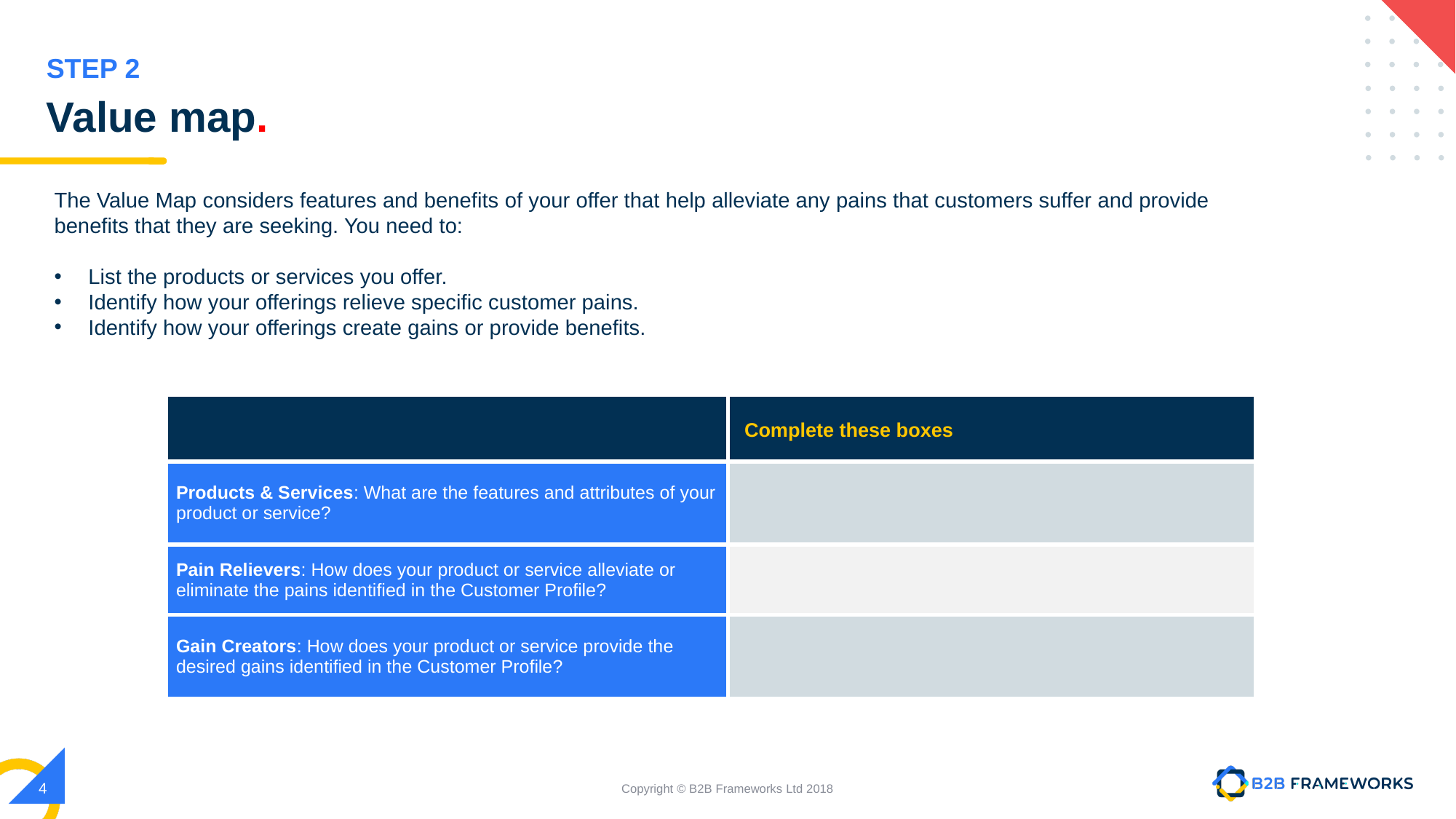

# Value map.
The Value Map considers features and benefits of your offer that help alleviate any pains that customers suffer and provide benefits that they are seeking. You need to:

List the products or services you offer.
Identify how your offerings relieve specific customer pains.
Identify how your offerings create gains or provide benefits.
|  | Complete these boxes |
| --- | --- |
| Products & Services: What are the features and attributes of your product or service? |  |
| Pain Relievers: How does your product or service alleviate or eliminate the pains identified in the Customer Profile? |  |
| Gain Creators: How does your product or service provide the desired gains identified in the Customer Profile? |  |
4
Copyright © B2B Frameworks Ltd 2018